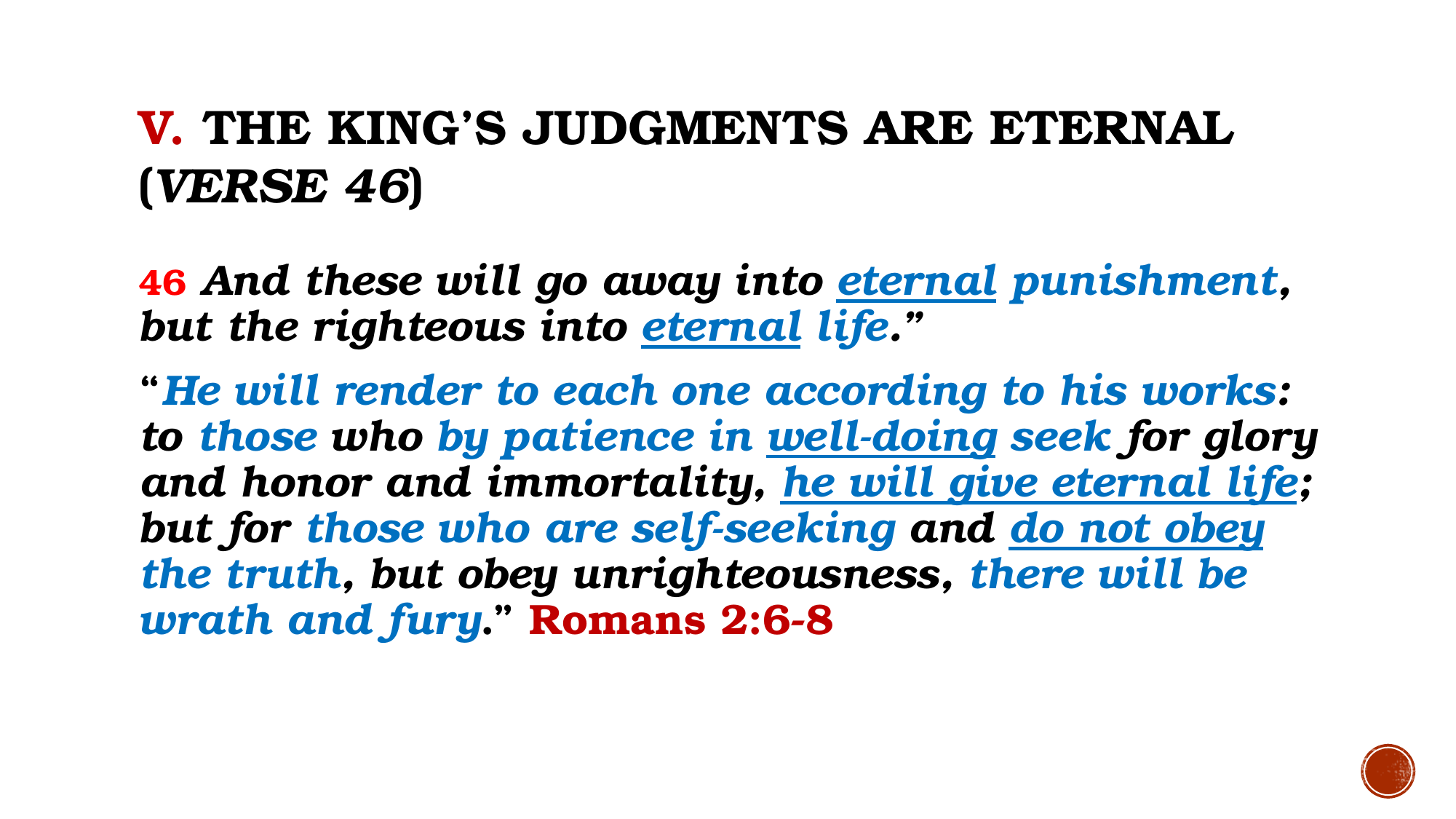

# V. The King’s judgments are eternal (verse 46)
46 And these will go away into eternal punishment, but the righteous into eternal life.”
“He will render to each one according to his works: to those who by patience in well-doing seek for glory and honor and immortality, he will give eternal life; but for those who are self-seeking and do not obey the truth, but obey unrighteousness, there will be wrath and fury.” Romans 2:6-8